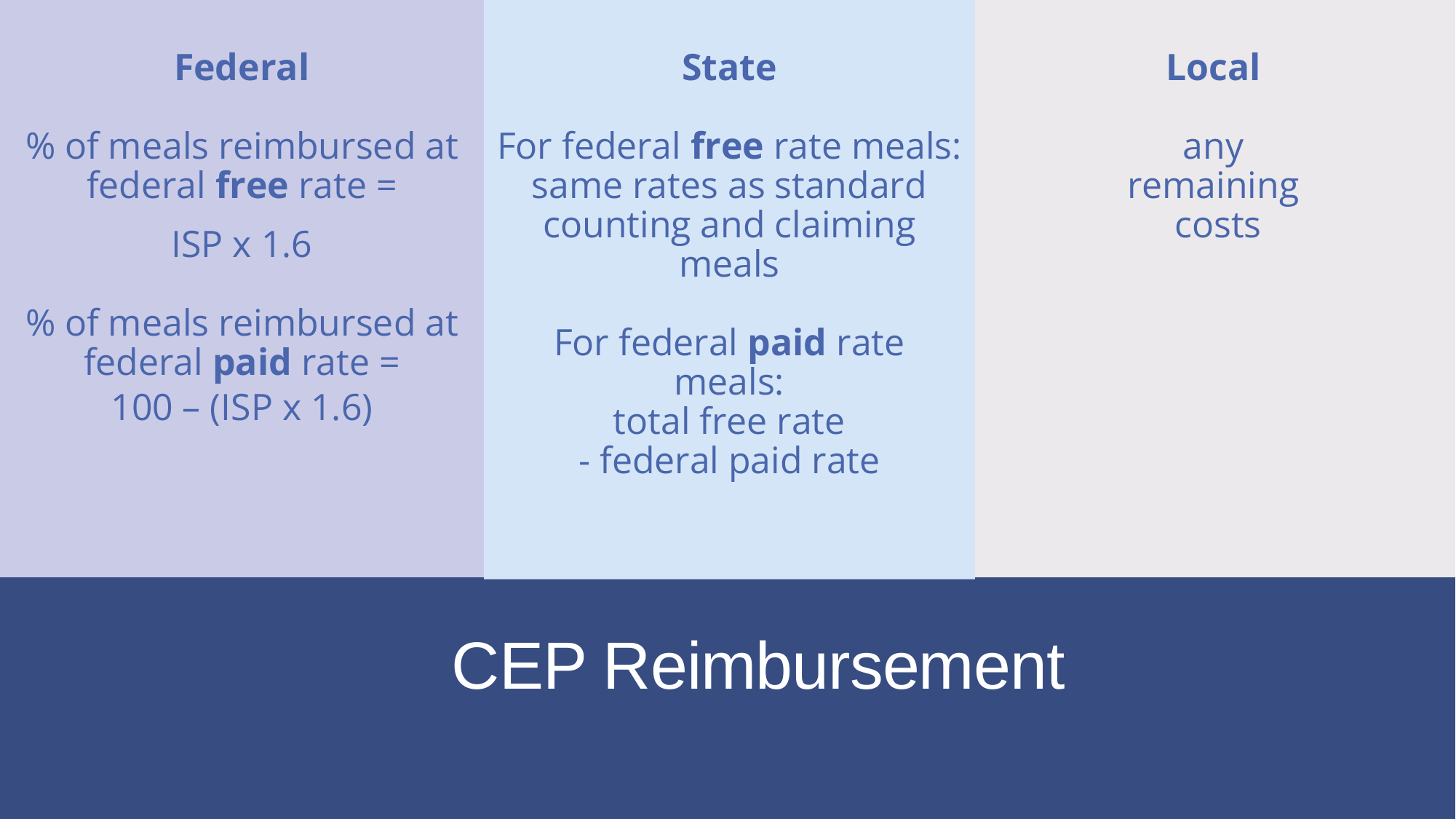

Federal

% of meals reimbursed at federal free rate =

ISP x 1.6

% of meals reimbursed at federal paid rate =
100 – (ISP x 1.6)

State

For federal free rate meals: same rates as standard counting and claiming meals

For federal paid rate meals:
total free rate
- federal paid rate

Local

any
remaining
 costs

# CEP Reimbursement